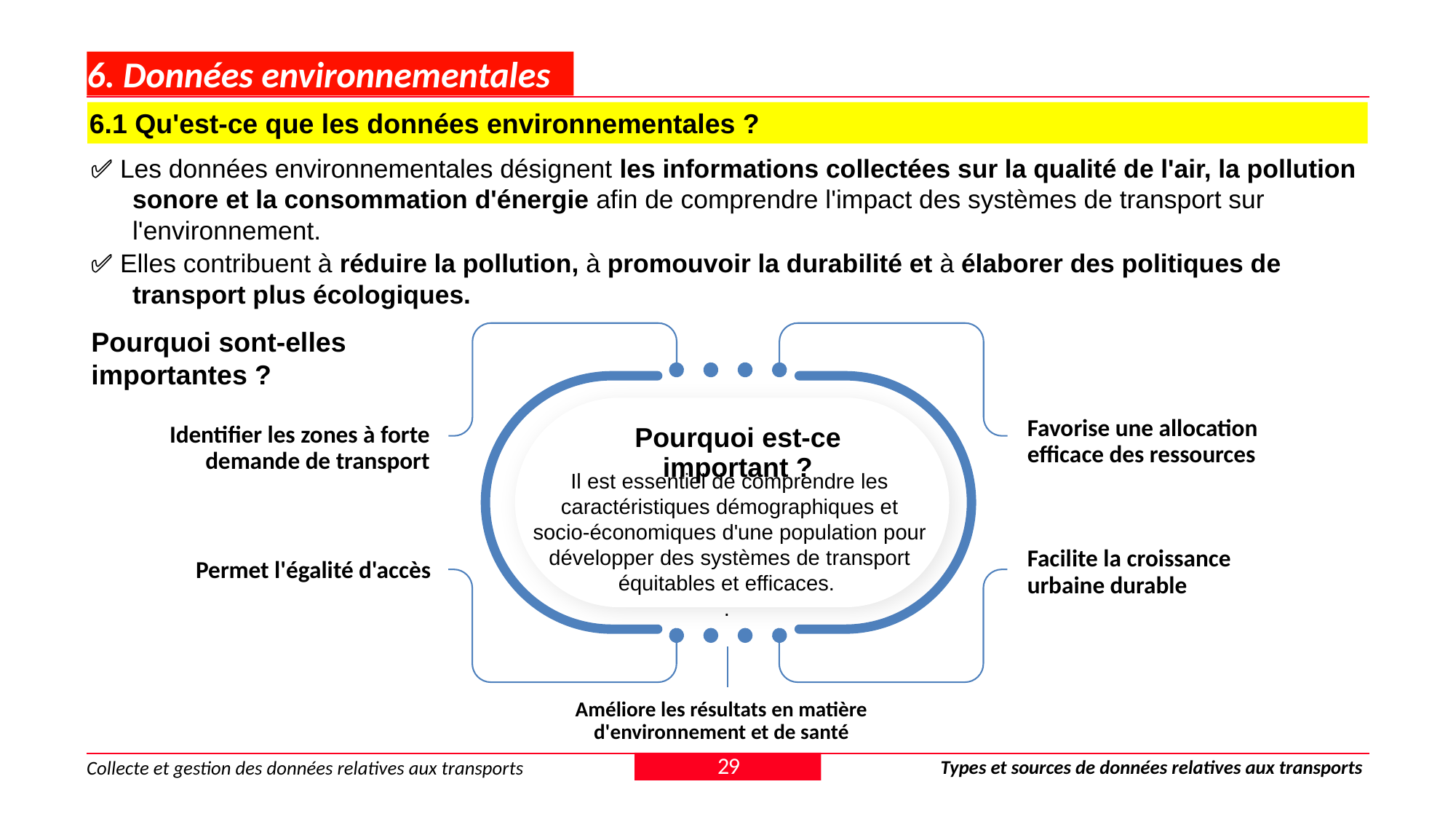

# 6. Données environnementales
6.1 Qu'est-ce que les données environnementales ?
✅ Les données environnementales désignent les informations collectées sur la qualité de l'air, la pollution sonore et la consommation d'énergie afin de comprendre l'impact des systèmes de transport sur l'environnement.
✅ Elles contribuent à réduire la pollution, à promouvoir la durabilité et à élaborer des politiques de transport plus écologiques.
Pourquoi sont-elles importantes ?

Favorise une allocation efficace des ressources
Identifier les zones à forte demande de transport
Pourquoi est-ce important ?
Il est essentiel de comprendre les caractéristiques démographiques et socio-économiques d'une population pour développer des systèmes de transport équitables et efficaces.
.
Facilite la croissance urbaine durable
Permet l'égalité d'accès

Améliore les résultats en matière d'environnement et de santé